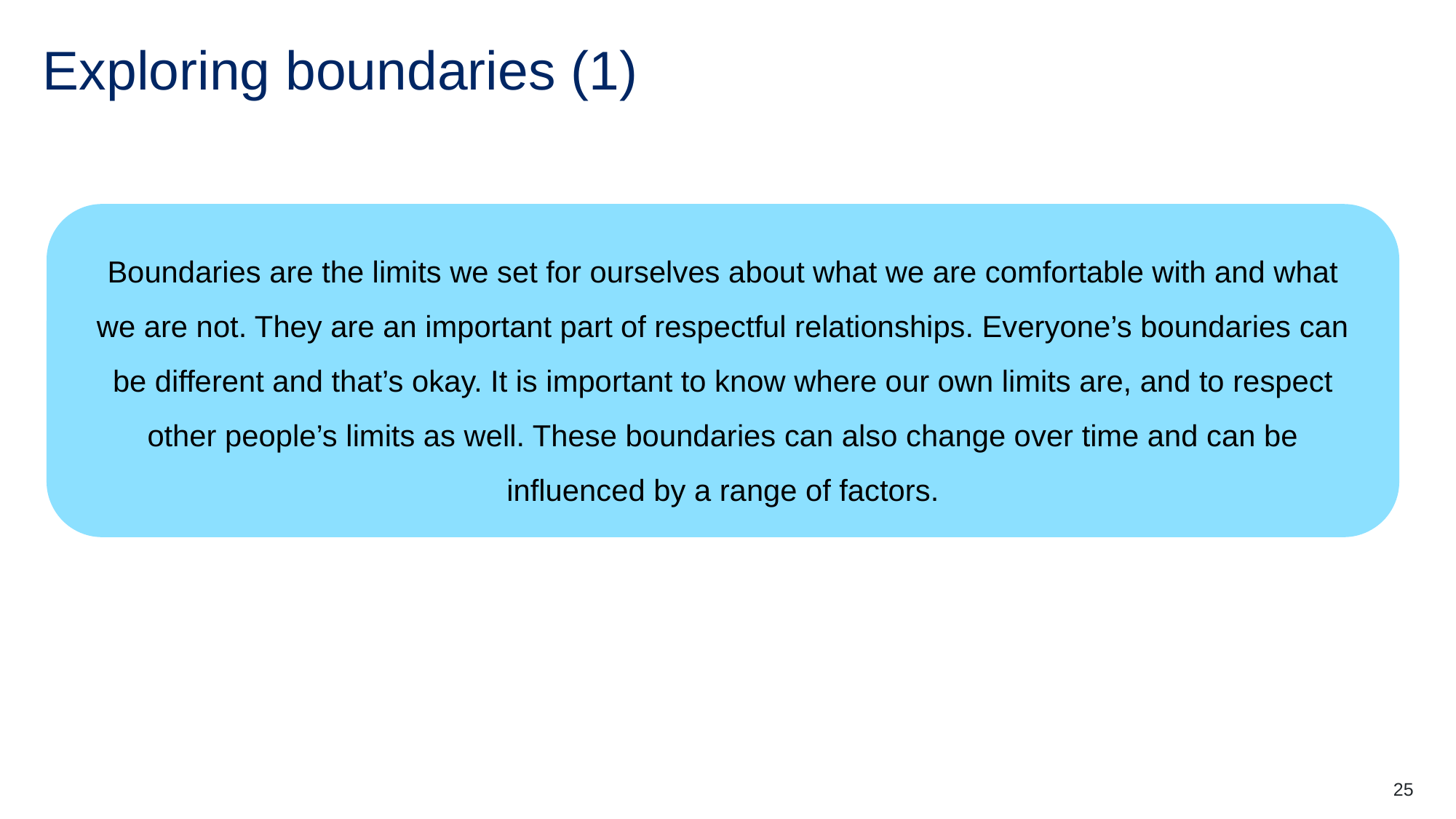

# Exploring boundaries (1)
Boundaries are the limits we set for ourselves about what we are comfortable with and what we are not. They are an important part of respectful relationships. Everyone’s boundaries can be different and that’s okay. It is important to know where our own limits are, and to respect other people’s limits as well. These boundaries can also change over time and can be influenced by a range of factors.
25